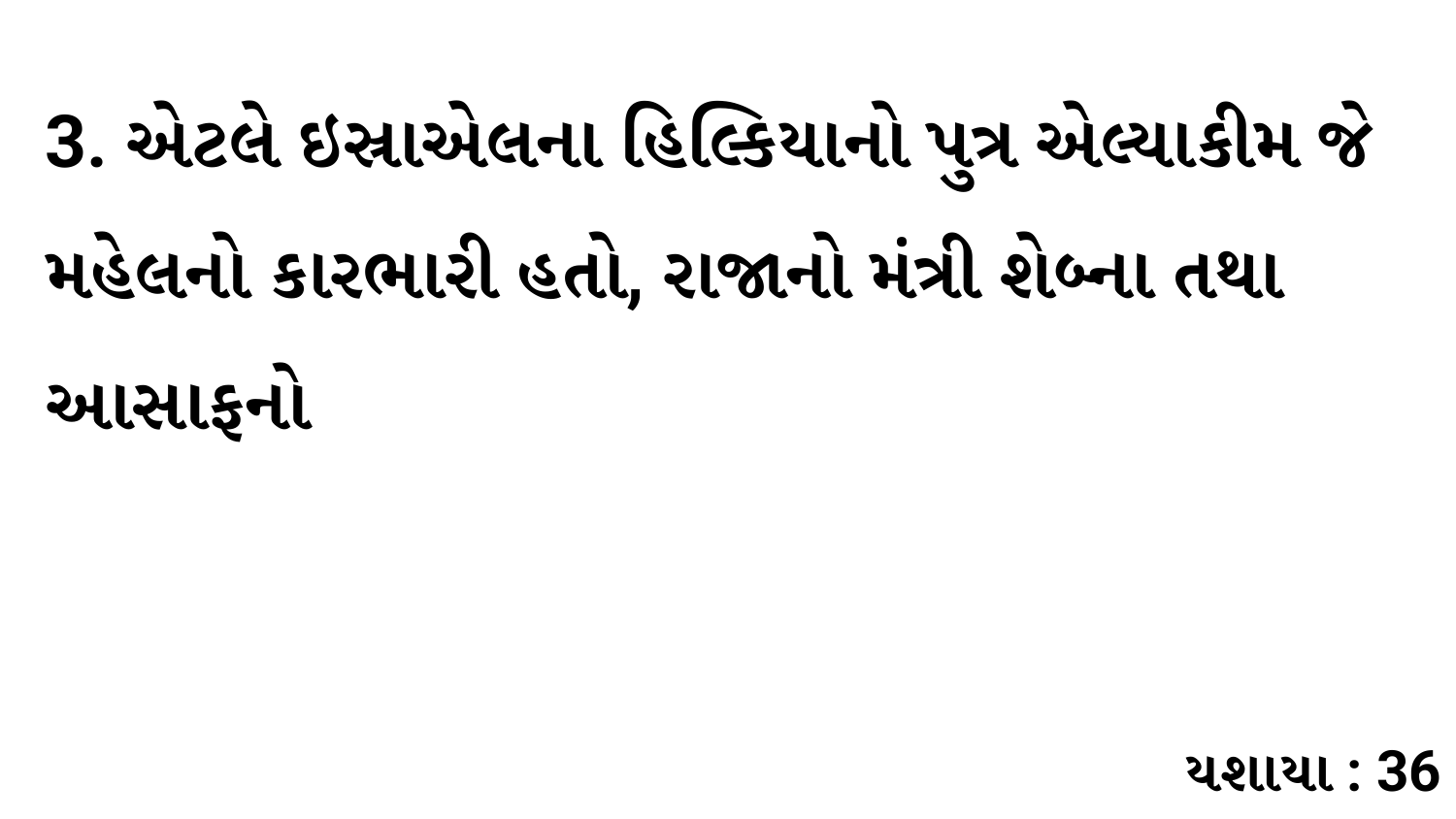

3. એટલે ઇસ્રાએલના હિલ્કિયાનો પુત્ર એલ્યાકીમ જે મહેલનો કારભારી હતો, રાજાનો મંત્રી શેબ્ના તથા આસાફનો
યશાયા : 36